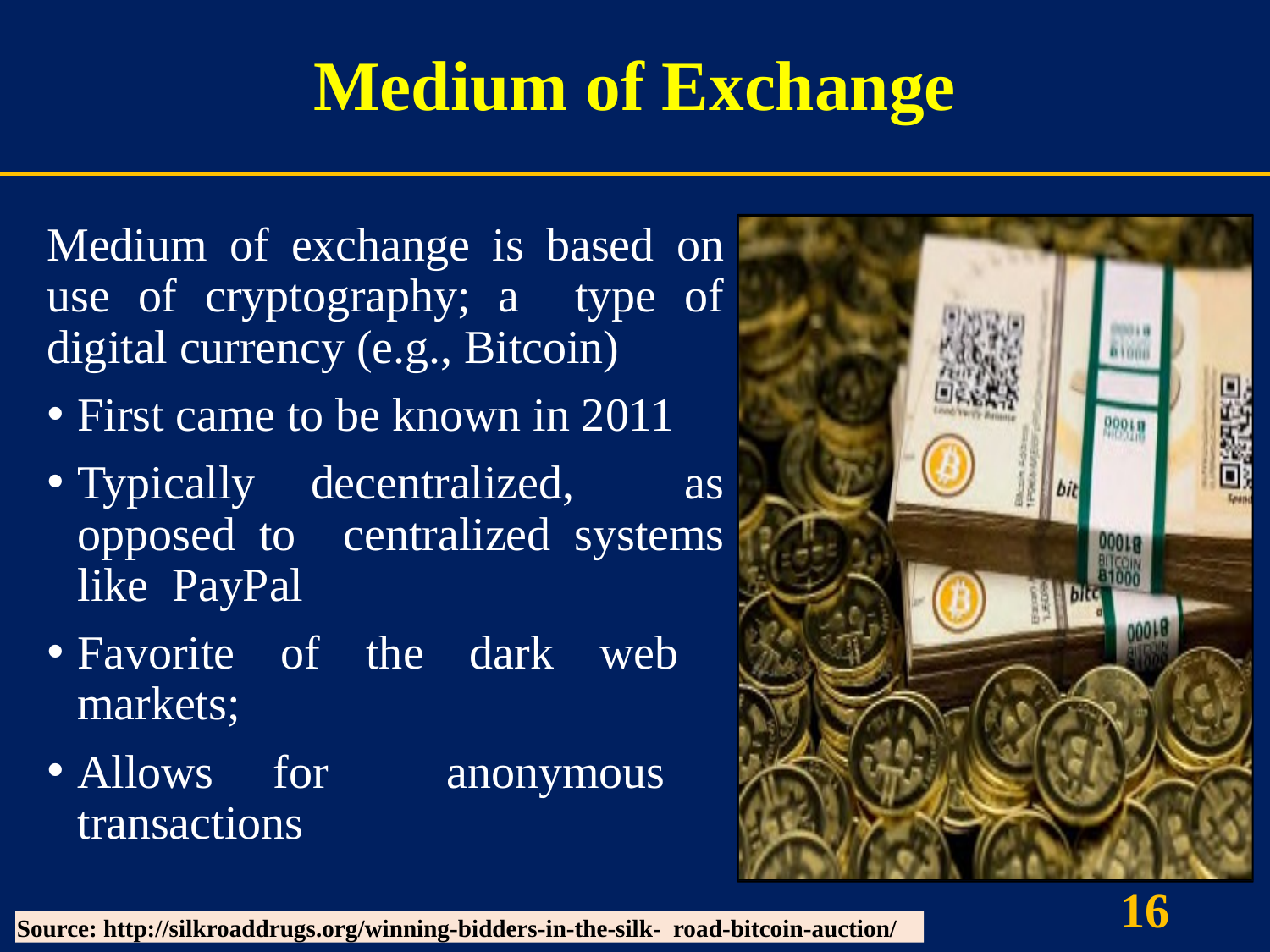

# Medium of Exchange
Medium of exchange is based on use of cryptography; a  type of digital currency (e.g., Bitcoin)
First came to be known in 2011
Typically decentralized,  as opposed to  centralized systems like  PayPal
Favorite of the dark web  markets;
Allows for  anonymous  transactions

16
Source: http://silkroaddrugs.org/winning-bidders-in-the-silk-  road-bitcoin-auction/